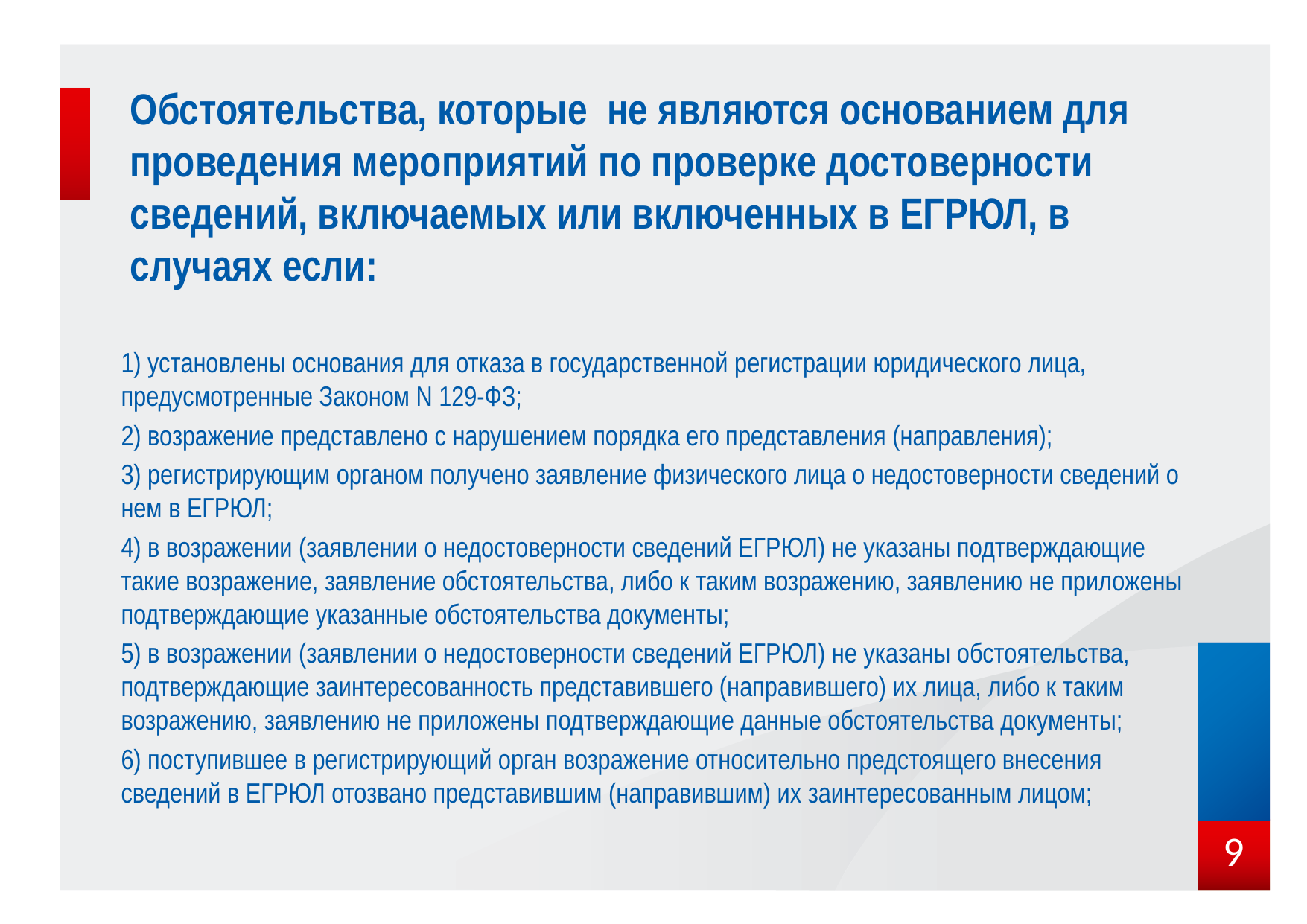

# Обстоятельства, которые  не являются основанием для проведения мероприятий по проверке достоверности сведений, включаемых или включенных в ЕГРЮЛ, в случаях если:
1) установлены основания для отказа в государственной регистрации юридического лица, предусмотренные Законом N 129-ФЗ;
2) возражение представлено с нарушением порядка его представления (направления);
3) регистрирующим органом получено заявление физического лица о недостоверности сведений о нем в ЕГРЮЛ;
4) в возражении (заявлении о недостоверности сведений ЕГРЮЛ) не указаны подтверждающие такие возражение, заявление обстоятельства, либо к таким возражению, заявлению не приложены подтверждающие указанные обстоятельства документы;
5) в возражении (заявлении о недостоверности сведений ЕГРЮЛ) не указаны обстоятельства, подтверждающие заинтересованность представившего (направившего) их лица, либо к таким возражению, заявлению не приложены подтверждающие данные обстоятельства документы;
6) поступившее в регистрирующий орган возражение относительно предстоящего внесения сведений в ЕГРЮЛ отозвано представившим (направившим) их заинтересованным лицом;

9